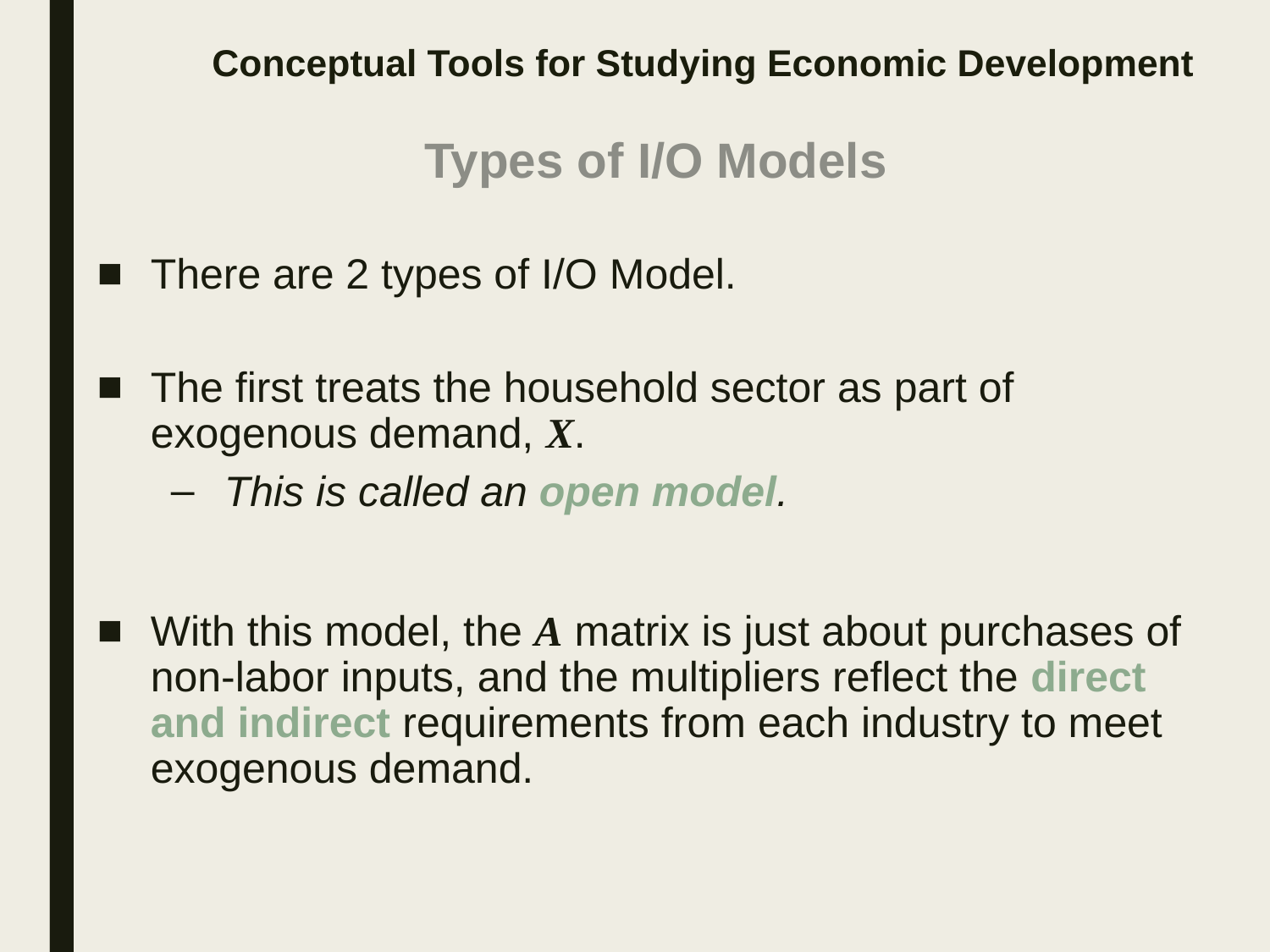

# Conceptual Tools for Studying Economic Development
Types of I/O Models

There are 2 types of I/O Model.

The first treats the household sector as part of exogenous demand, X.
This is called an open model.

With this model, the A matrix is just about purchases of non-labor inputs, and the multipliers reflect the direct and indirect requirements from each industry to meet exogenous demand.